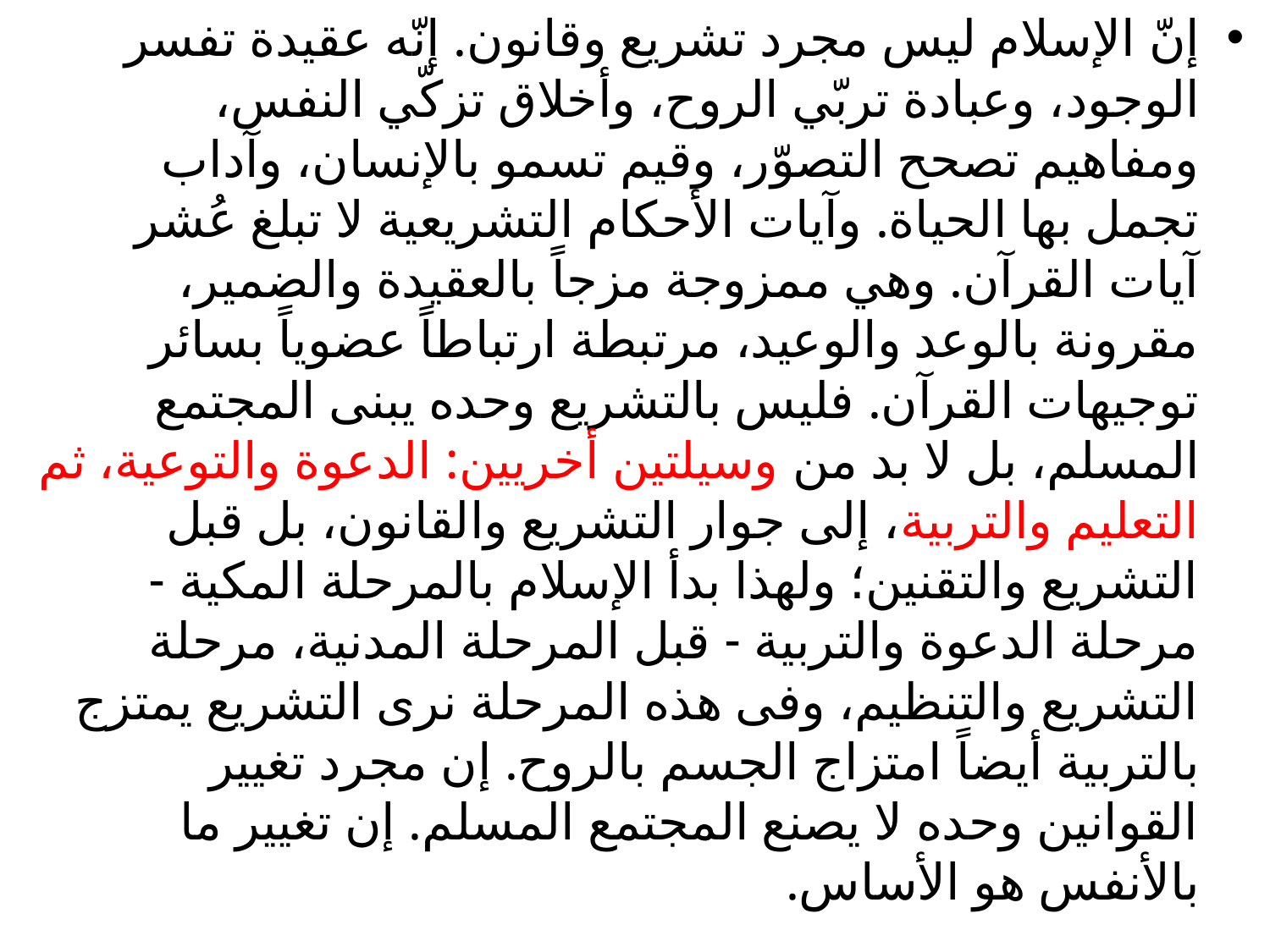

إنّ الإسلام ليس مجرد تشريع وقانون. إنّه عقيدة تفسر الوجود، وعبادة تربّي الروح، وأخلاق تزكّي النفس، ومفاهيم تصحح التصوّر، وقيم تسمو بالإنسان، وآداب تجمل بها الحياة. وآيات الأحكام التشريعية لا تبلغ عُشر آيات القرآن. وهي ممزوجة مزجاً بالعقيدة والضمير، مقرونة بالوعد والوعيد، مرتبطة ارتباطاً عضوياً بسائر توجيهات القرآن. فليس بالتشريع وحده يبنى المجتمع المسلم، بل لا بد من وسيلتين أخريين: الدعوة والتوعية، ثم التعليم والتربية، إلى جوار التشريع والقانون، بل قبل التشريع والتقنين؛ ولهذا بدأ الإسلام بالمرحلة المكية - مرحلة الدعوة والتربية - قبل المرحلة المدنية، مرحلة التشريع والتنظيم، وفى هذه المرحلة نرى التشريع يمتزج بالتربية أيضاً امتزاج الجسم بالروح. إن مجرد تغيير القوانين وحده لا يصنع المجتمع المسلم. إن تغيير ما بالأنفس هو الأساس.